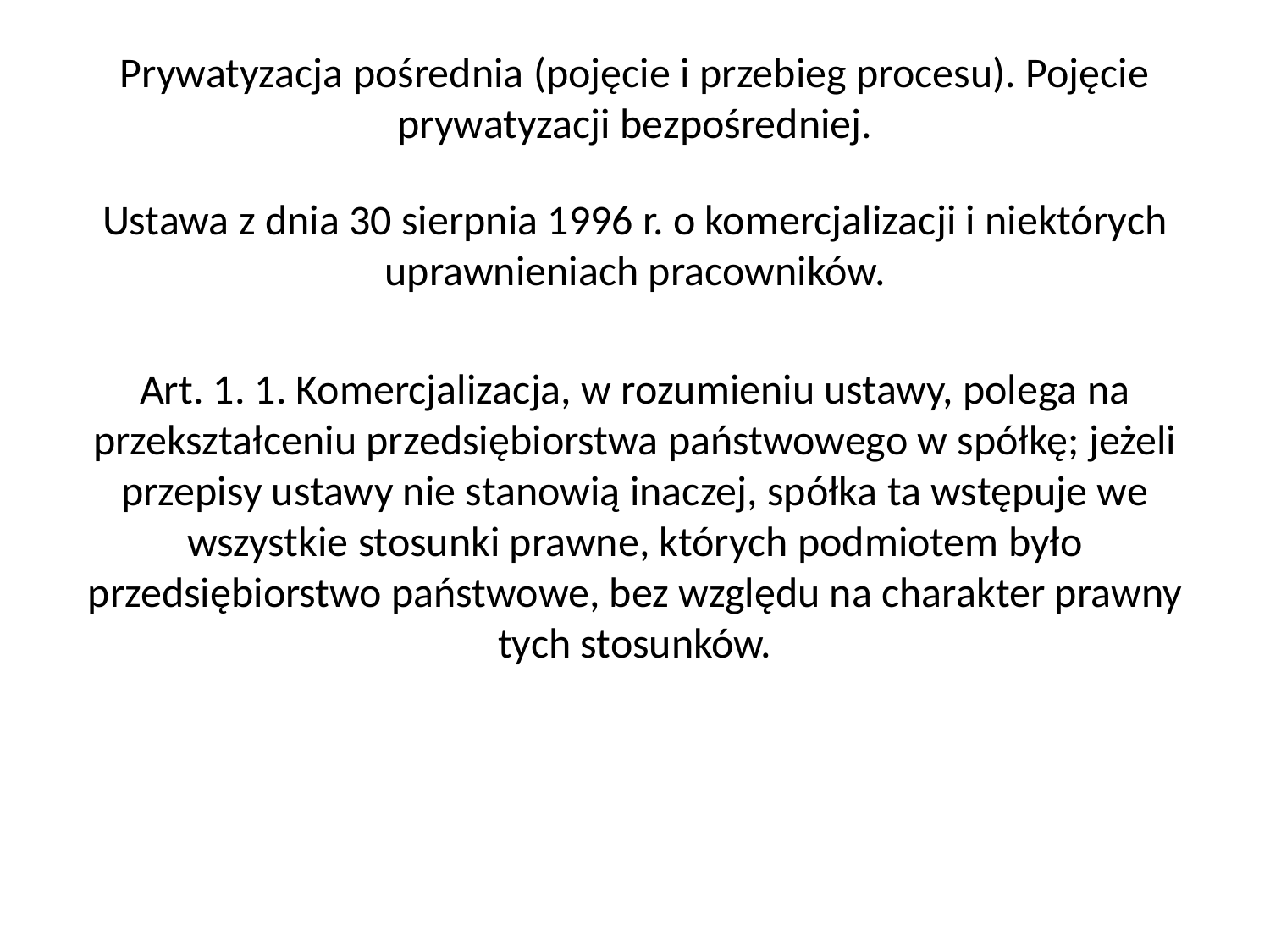

# Prywatyzacja pośrednia (pojęcie i przebieg procesu). Pojęcie prywatyzacji bezpośredniej.

Ustawa z dnia 30 sierpnia 1996 r. o komercjalizacji i niektórych uprawnieniach pracowników.

Art. 1. 1. Komercjalizacja, w rozumieniu ustawy, polega na przekształceniu przedsiębiorstwa państwowego w spółkę; jeżeli przepisy ustawy nie stanowią inaczej, spółka ta wstępuje we wszystkie stosunki prawne, których podmiotem było przedsiębiorstwo państwowe, bez względu na charakter prawny tych stosunków.